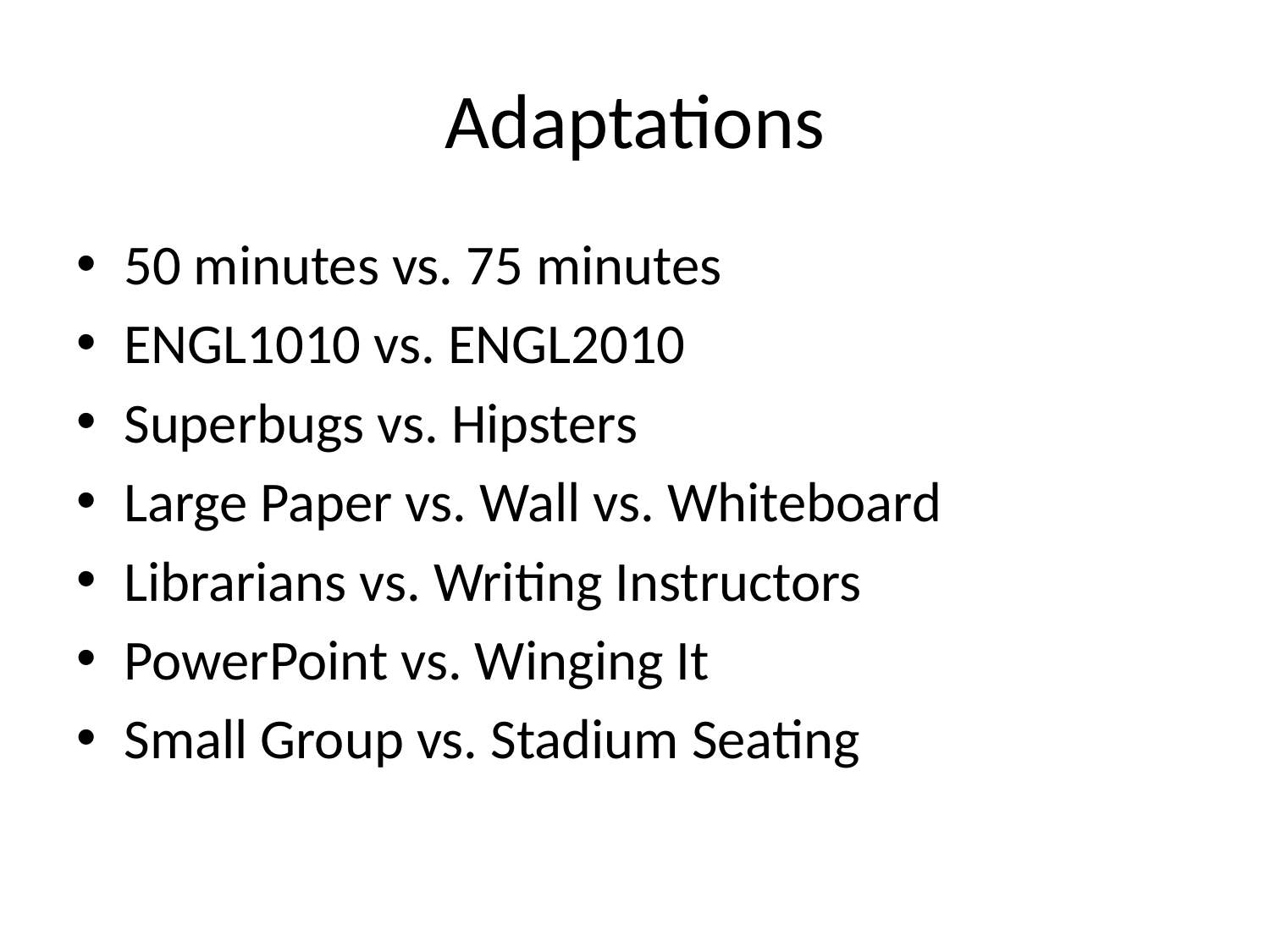

# Adaptations
50 minutes vs. 75 minutes
ENGL1010 vs. ENGL2010
Superbugs vs. Hipsters
Large Paper vs. Wall vs. Whiteboard
Librarians vs. Writing Instructors
PowerPoint vs. Winging It
Small Group vs. Stadium Seating